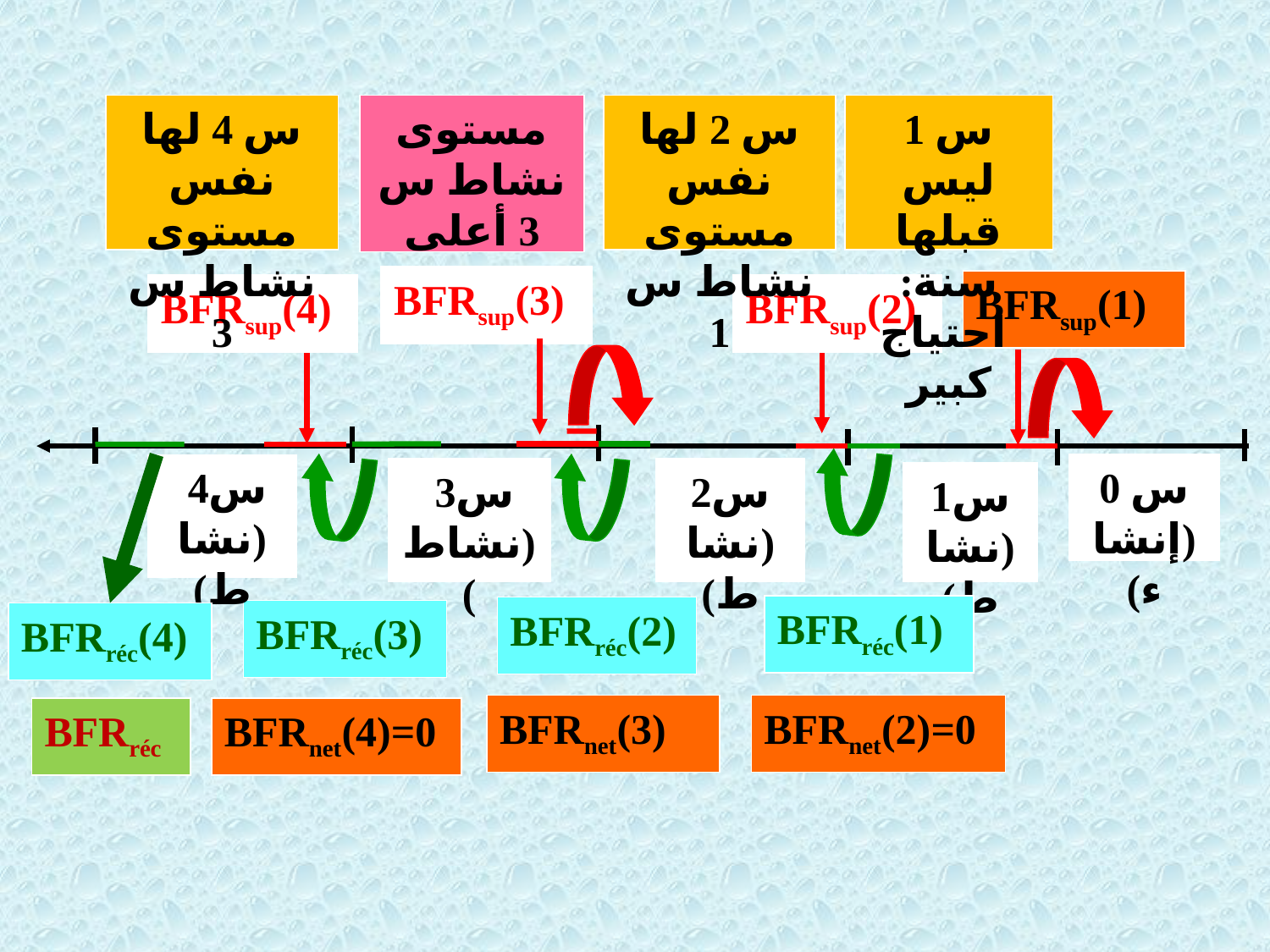

س 4 لها نفس مستوى نشاط س 3
مستوى نشاط س 3 أعلى من س 2
س 2 لها نفس مستوى نشاط س 1
BFRsup(3)
BFRsup(1)
BFRsup(2)
س 0 (إنشاء)
س3  (نشاط)
س2 (نشاط)
س1 (نشاط)
BFRréc(1)
BFRréc(2)
BFRréc(3)
BFRnet(3)
BFRnet(2)=0
س 1 ليس قبلها سنة:
 احتياج كبير

BFRsup(4)
س4  (نشاط)
BFRréc(4)
BFRréc
BFRnet(4)=0